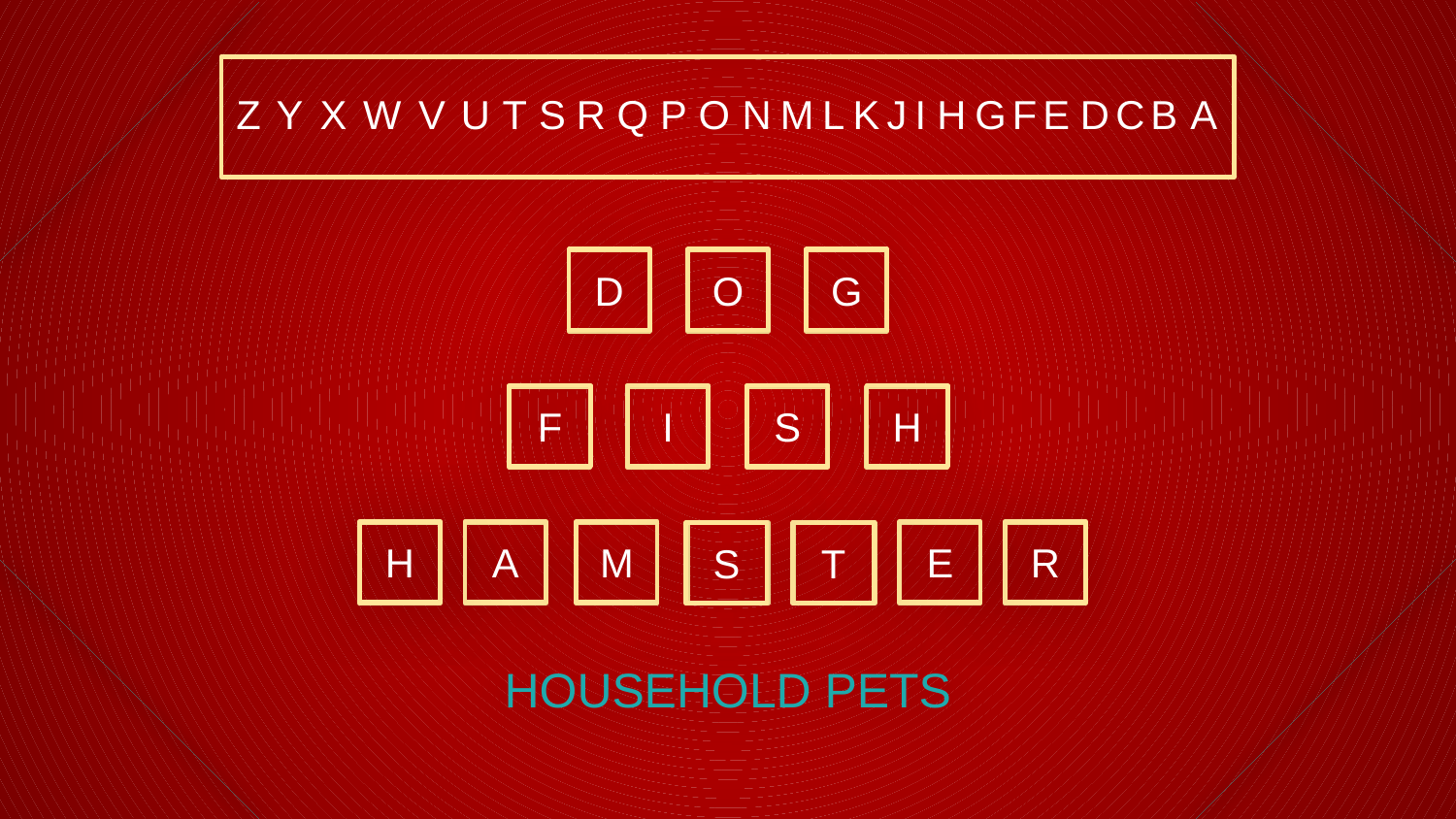

Z
Y
X
W
V
U
T
S
R
Q
P
O
N
M
L
K
J
I
H
G
F
E
D
C
B
A
D
O
G

F
I
S
H

H
A
M
E
R

S

T

HOUSEHOLD PETS